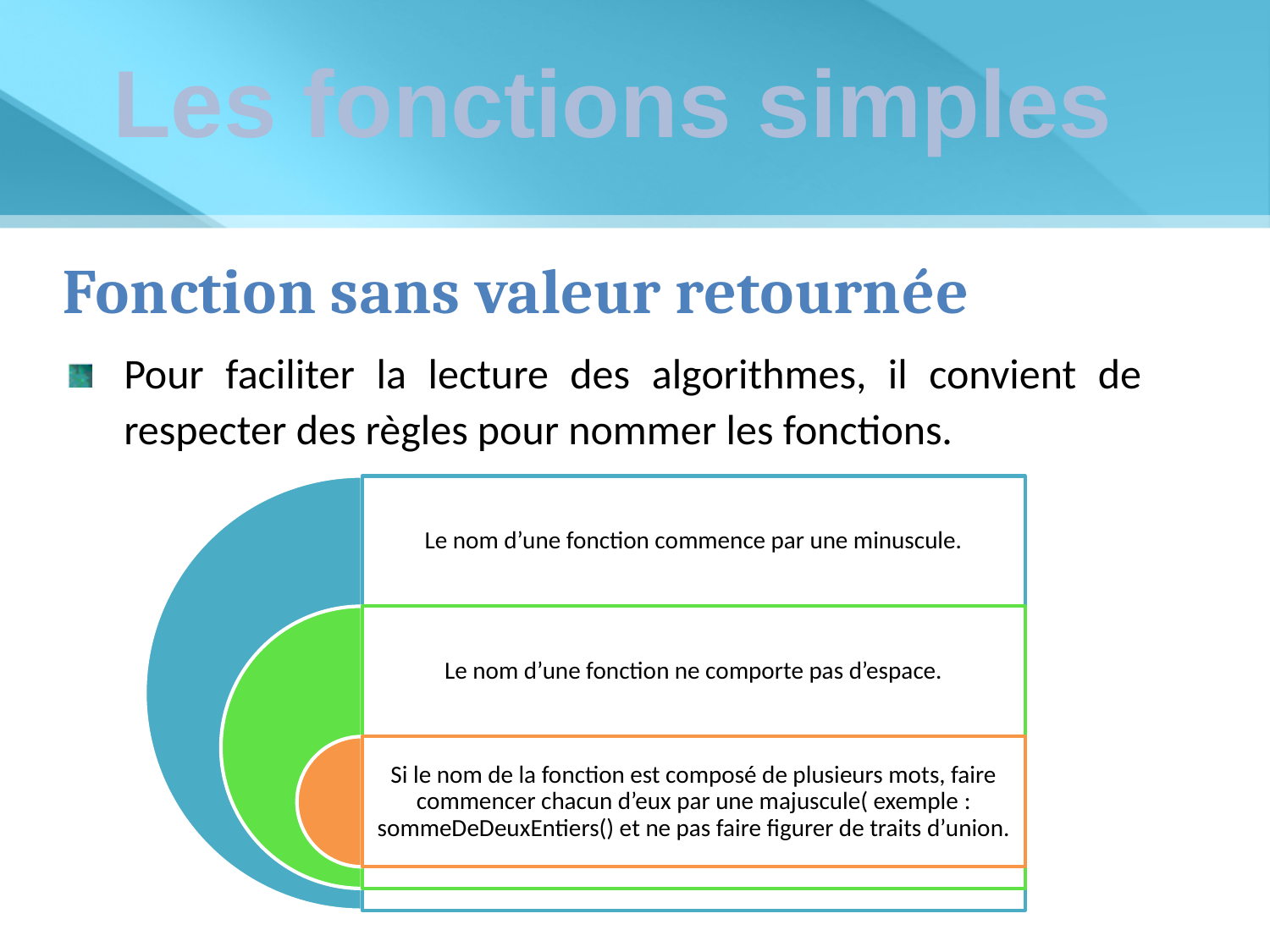

Les fonctions simples
Fonction sans valeur retournée
Pour faciliter la lecture des algorithmes, il convient de respecter des règles pour nommer les fonctions.

Le nom d’une fonction commence par une minuscule.

Le nom d’une fonction ne comporte pas d’espace.

Si le nom de la fonction est composé de plusieurs mots, faire commencer chacun d’eux par une majuscule( exemple : sommeDeDeuxEntiers() et ne pas faire figurer de traits d’union.